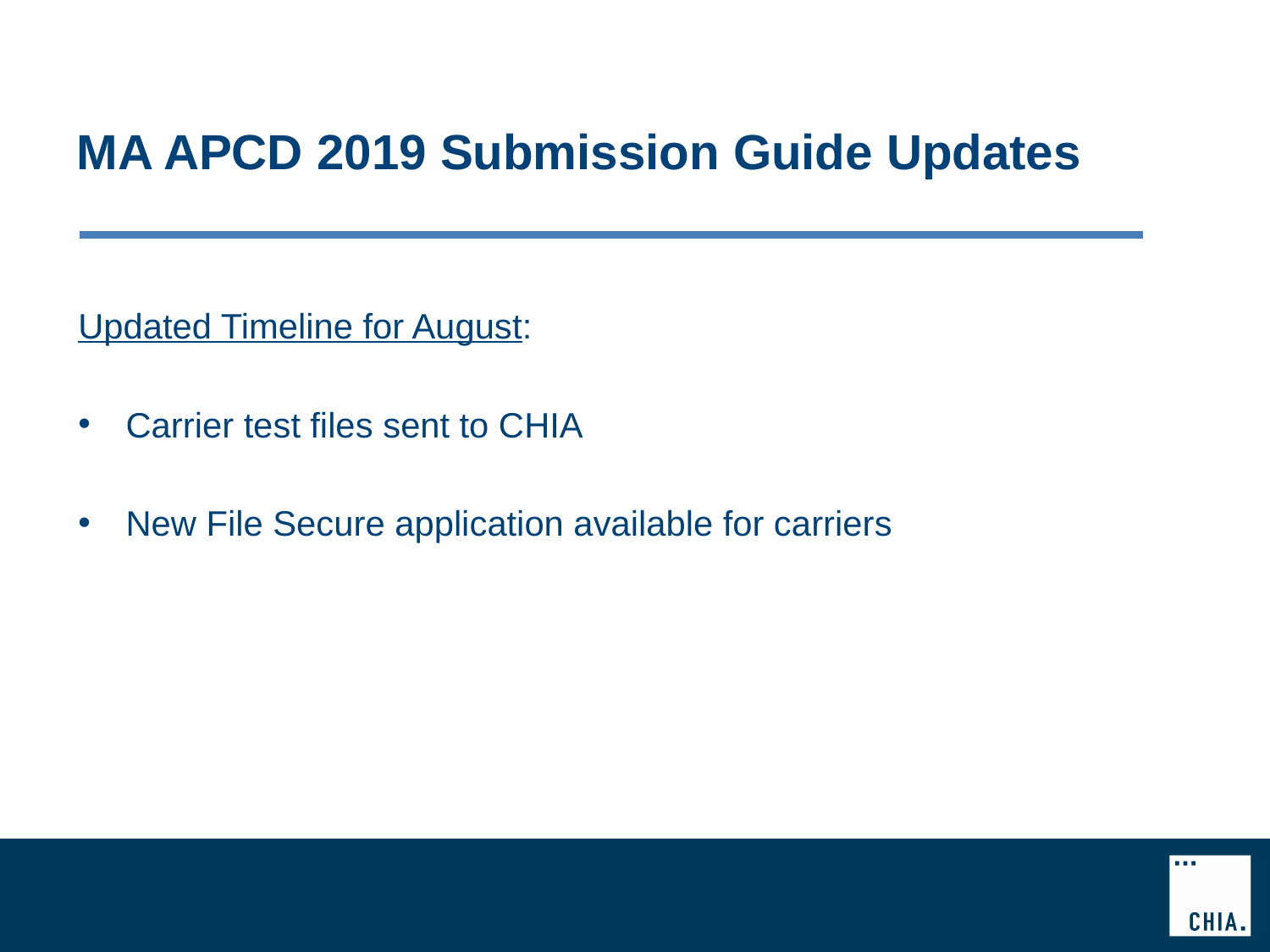

# MA APCD 2019 Submission Guide Updates
Updated Timeline for August:

Carrier test files sent to CHIA

New File Secure application available for carriers